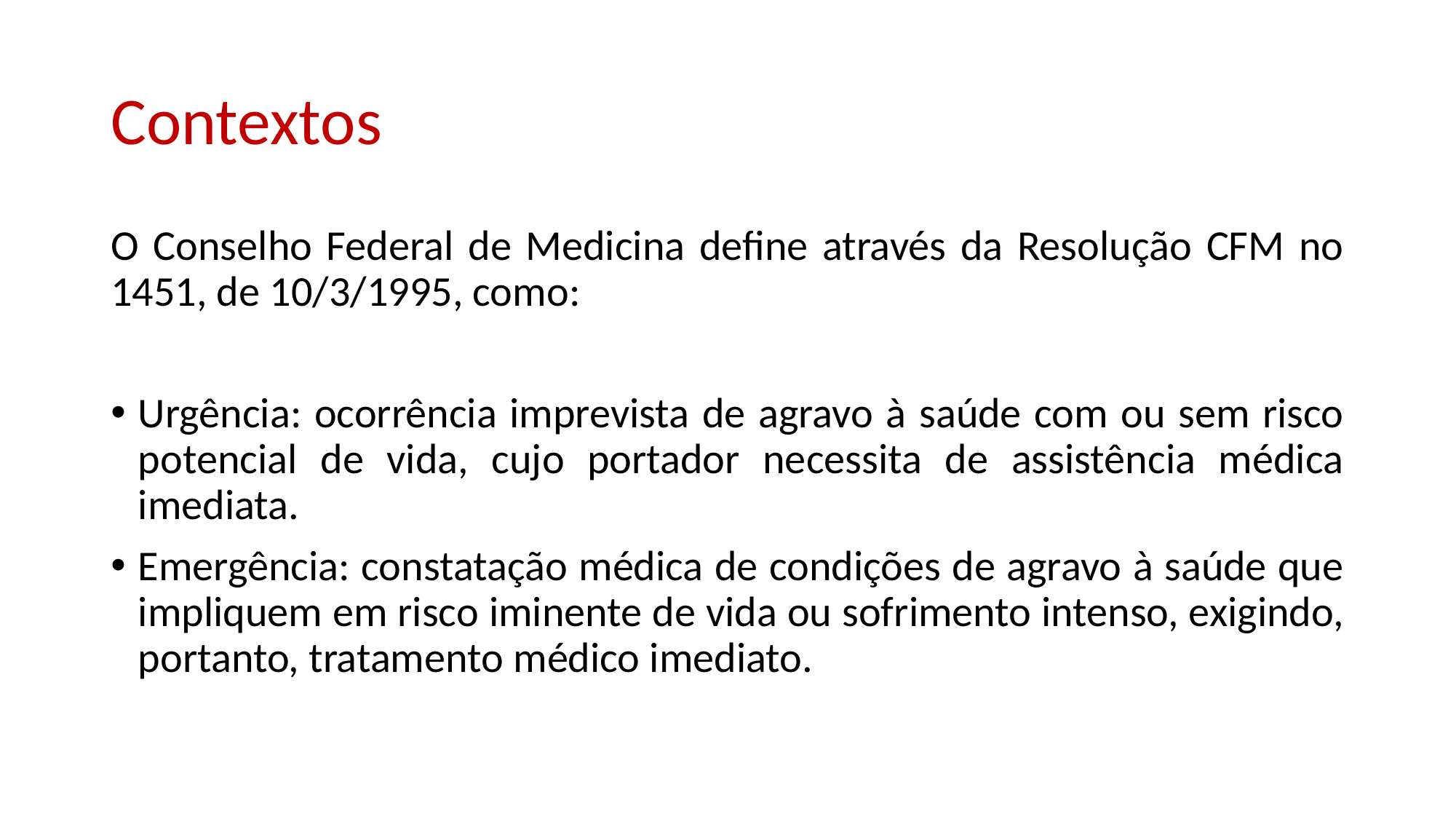

# Contextos
O Conselho Federal de Medicina define através da Resolução CFM no 1451, de 10/3/1995, como:

Urgência: ocorrência imprevista de agravo à saúde com ou sem risco potencial de vida, cujo portador necessita de assistência médica imediata.
Emergência: constatação médica de condições de agravo à saúde que impliquem em risco iminente de vida ou sofrimento intenso, exigindo, portanto, tratamento médico imediato.